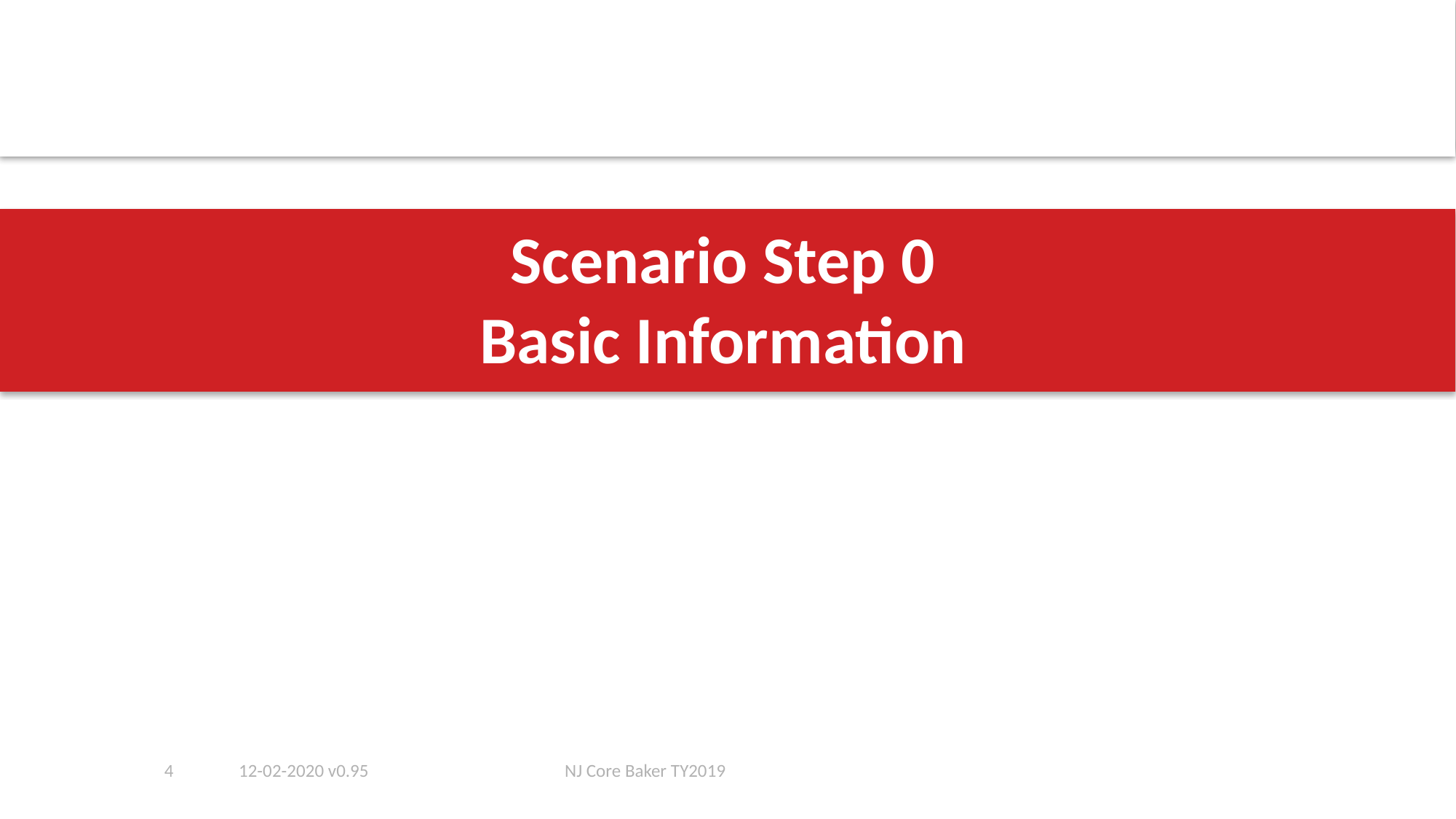

# Scenario Step 0 Basic Information

4
12-02-2020 v0.95
NJ Core Baker TY2019